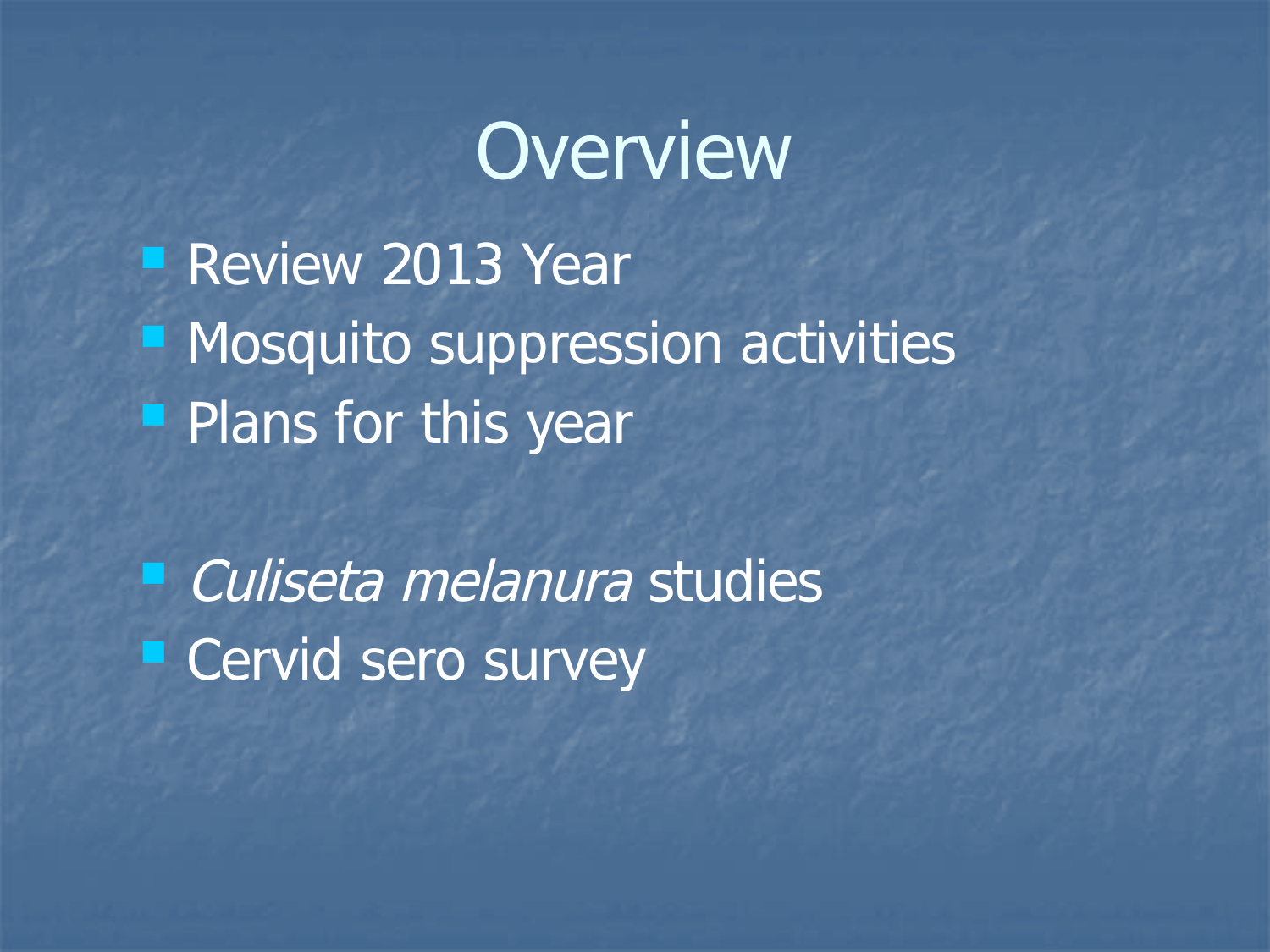

# Overview
Review 2013 Year
Mosquito suppression activities
Plans for this year

Culiseta melanura studies
Cervid sero survey